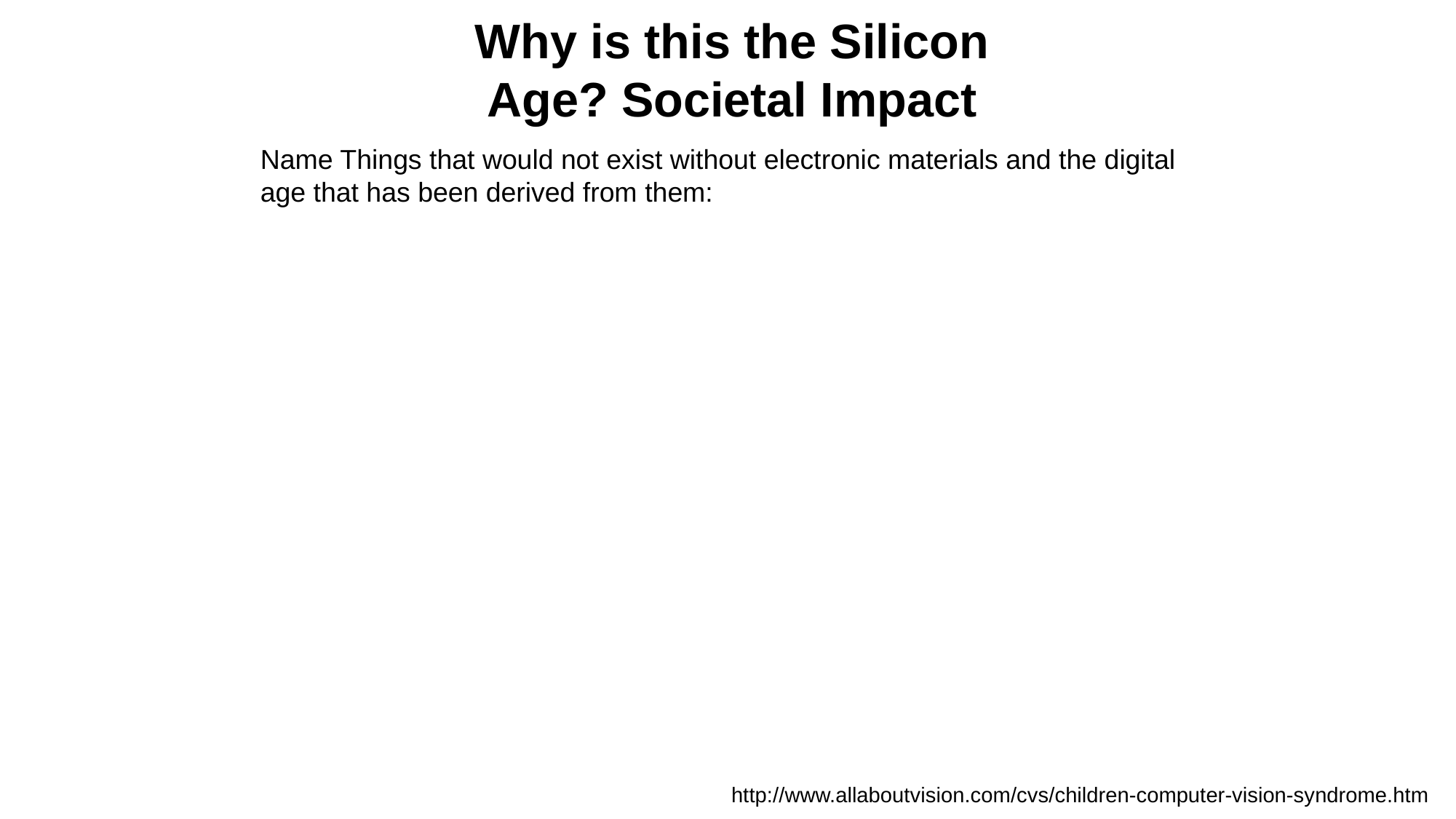

# Why is this the Silicon Age? Societal Impact
Name Things that would not exist without electronic materials and the digital age that has been derived from them:

http://www.allaboutvision.com/cvs/children-computer-vision-syndrome.htm